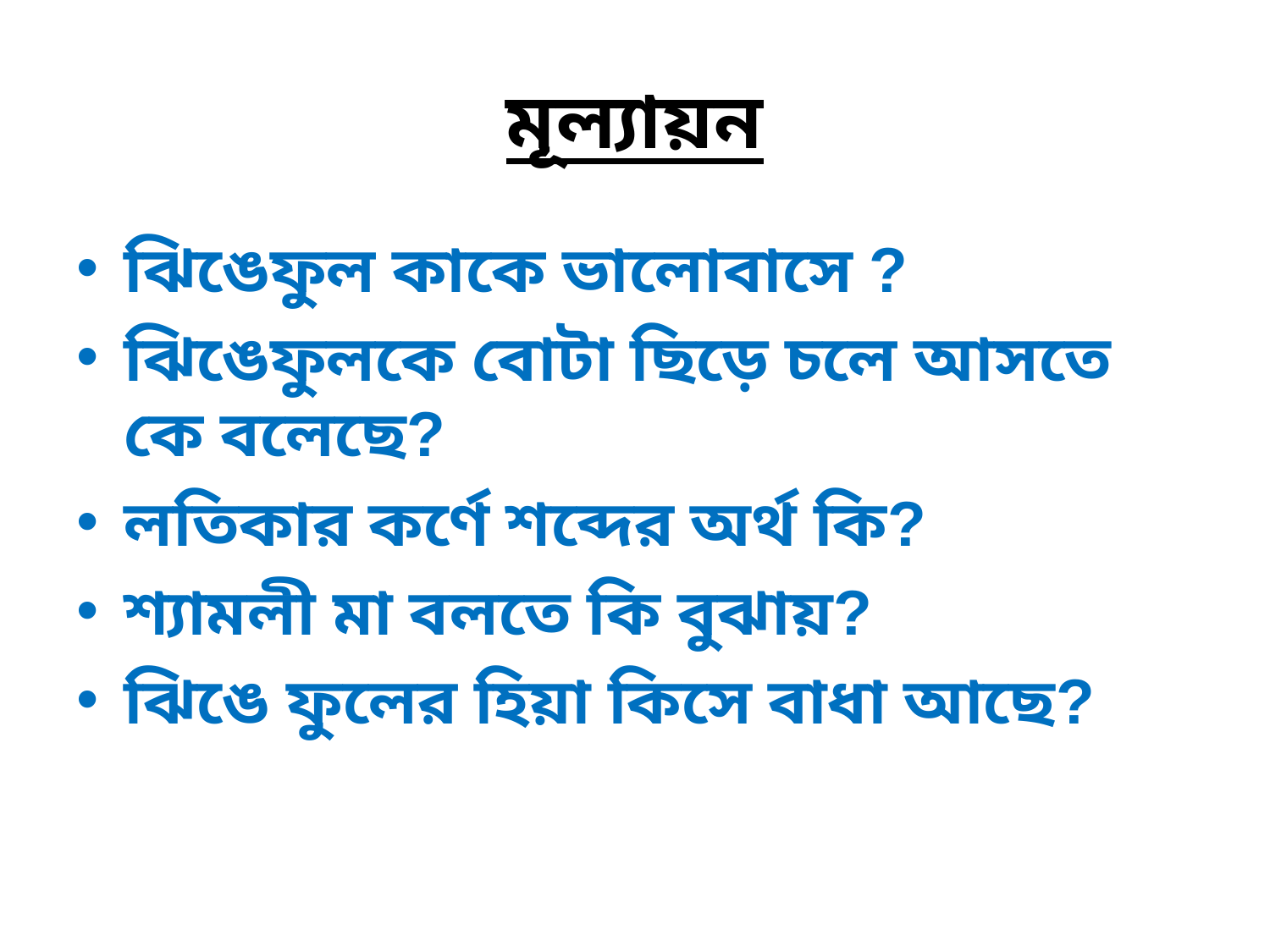

# মূল্যায়ন
ঝিঙেফুল কাকে ভালোবাসে ?
ঝিঙেফুলকে বোটা ছিড়ে চলে আসতে কে বলেছে?
লতিকার কর্ণে শব্দের অর্থ কি?
শ্যামলী মা বলতে কি বুঝায়?
ঝিঙে ফুলের হিয়া কিসে বাধা আছে?